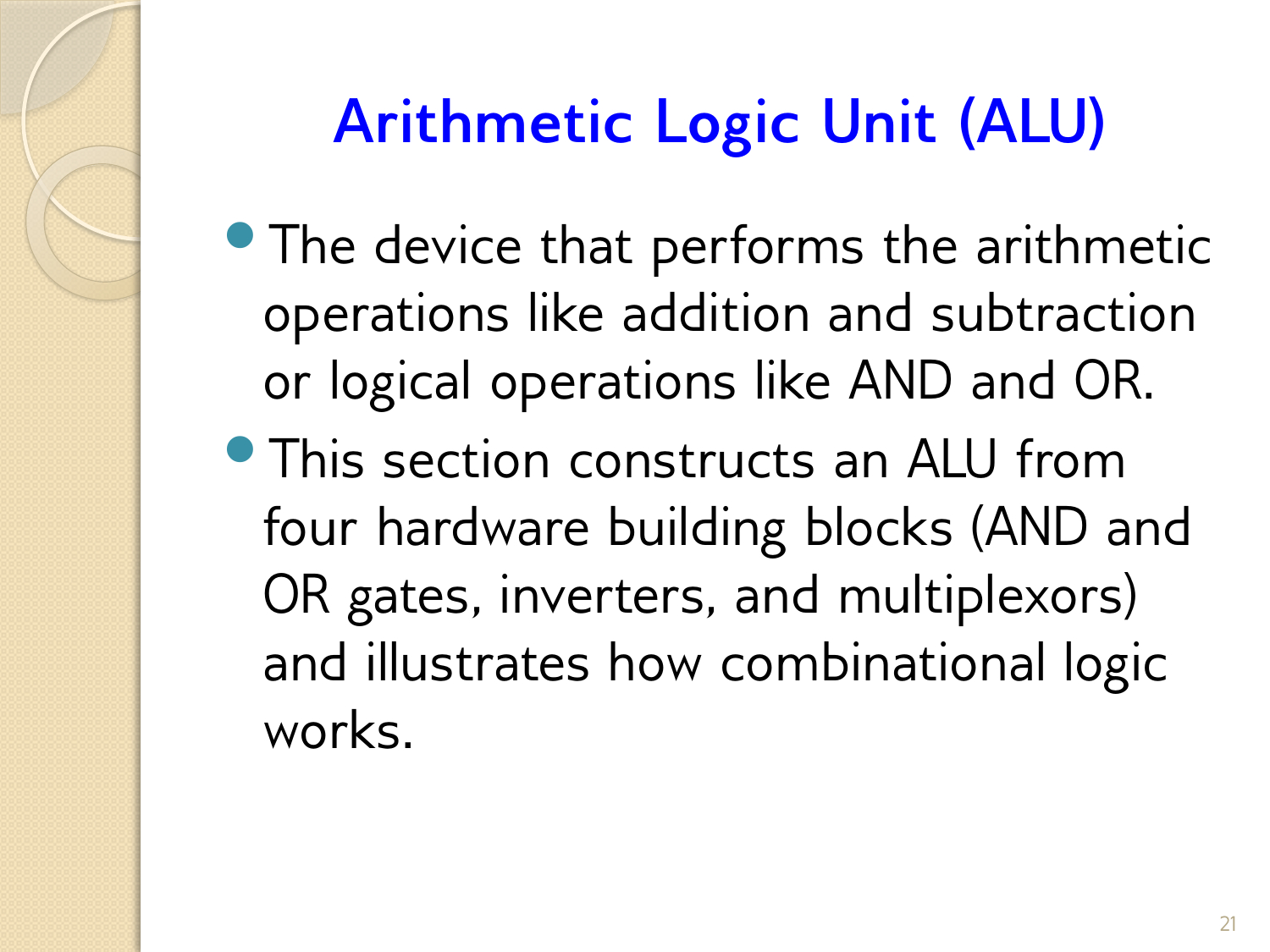

# Arithmetic Logic Unit (ALU)
The device that performs the arithmetic operations like addition and subtraction or logical operations like AND and OR.
This section constructs an ALU from four hardware building blocks (AND and OR gates, inverters, and multiplexors) and illustrates how combinational logic works.
21